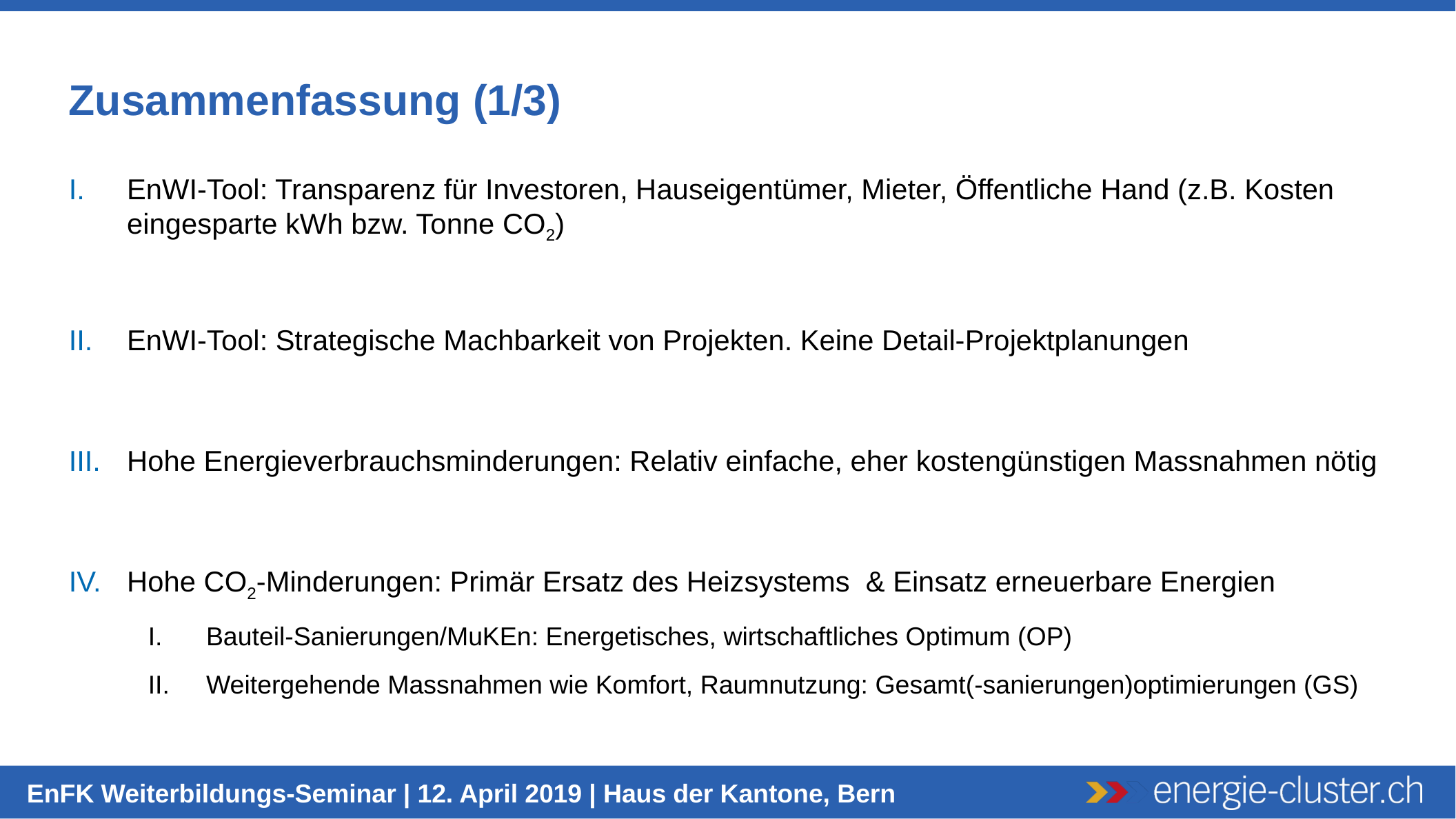

Zusammenfassung (1/3)
EnWI-Tool: Transparenz für Investoren, Hauseigentümer, Mieter, Öffentliche Hand (z.B. Kosten eingesparte kWh bzw. Tonne CO2)

EnWI-Tool: Strategische Machbarkeit von Projekten. Keine Detail-Projektplanungen

Hohe Energieverbrauchsminderungen: Relativ einfache, eher kostengünstigen Massnahmen nötig

Hohe CO2-Minderungen: Primär Ersatz des Heizsystems  & Einsatz erneuerbare Energien
Bauteil-Sanierungen/MuKEn: Energetisches, wirtschaftliches Optimum (OP)
Weitergehende Massnahmen wie Komfort, Raumnutzung: Gesamt(-sanierungen)optimierungen (GS)